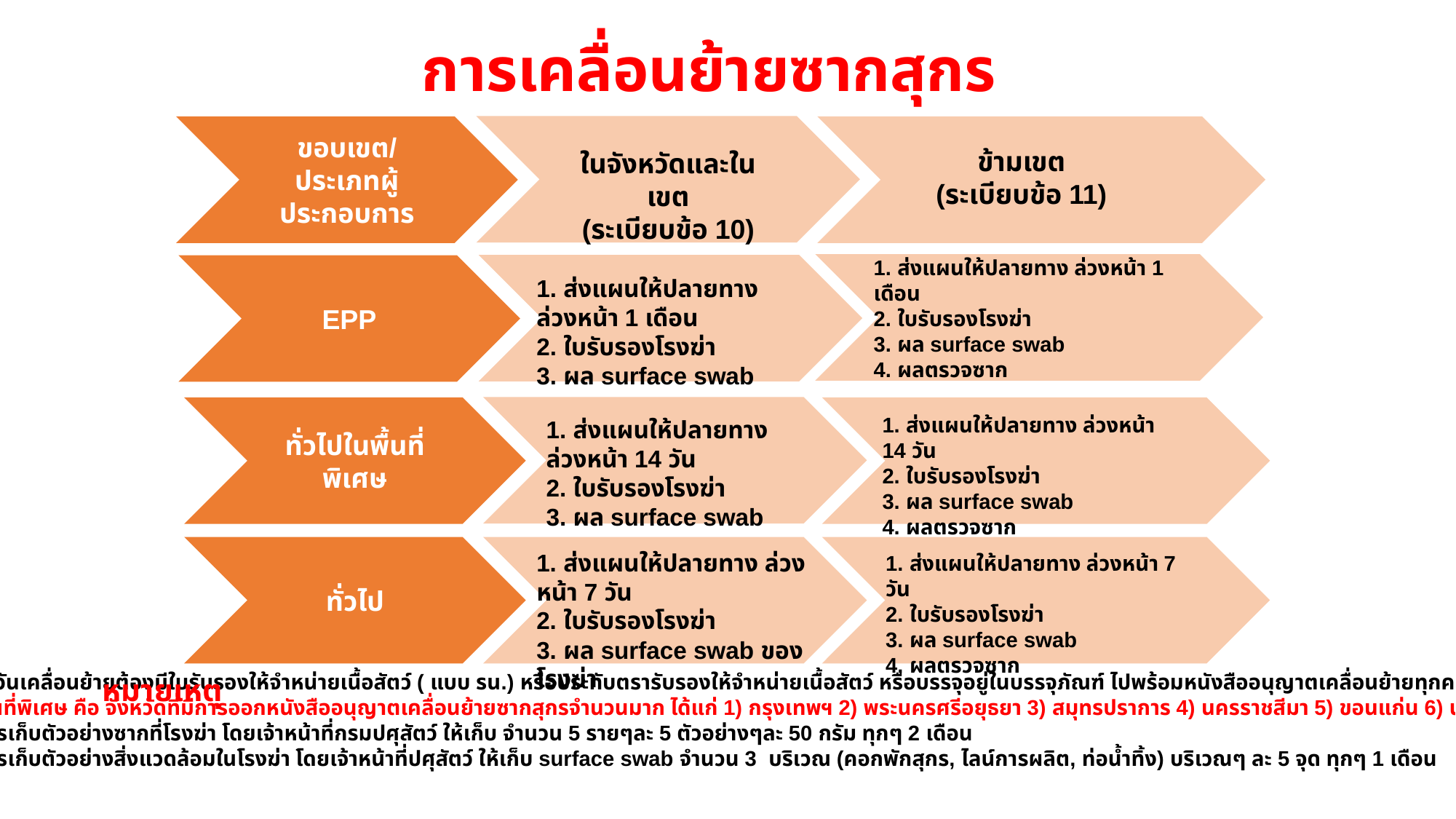

การเคลื่อนย้ายซากสุกร

ขอบเขต/
ประเภทผู้ประกอบการ

ข้ามเขต
(ระเบียบข้อ 11)
ในจังหวัดและในเขต
(ระเบียบข้อ 10)
ขอบเขต/
ประเภทผู้ประกอบการ
1. ส่งแผนให้ปลายทาง ล่วงหน้า 1 เดือน
2. ใบรับรองโรงฆ่า
3. ผล surface swab
4. ผลตรวจซาก

EPP
1. ส่งแผนให้ปลายทาง ล่วงหน้า 1 เดือน
2. ใบรับรองโรงฆ่า
3. ผล surface swab
EPP
ทั่วไปในพื้นที่พิเศษ

ทั่วไปในพื้นที่พิเศษ

1. ส่งแผนให้ปลายทาง ล่วงหน้า 14 วัน
2. ใบรับรองโรงฆ่า
3. ผล surface swab
4. ผลตรวจซาก
1. ส่งแผนให้ปลายทาง ล่วงหน้า 14 วัน
2. ใบรับรองโรงฆ่า
3. ผล surface swab
ทั่วไป

1. ส่งแผนให้ปลายทาง ล่วงหน้า 7 วัน
2. ใบรับรองโรงฆ่า
3. ผล surface swab ของโรงฆ่า
1. ส่งแผนให้ปลายทาง ล่วงหน้า 7 วัน
2. ใบรับรองโรงฆ่า
3. ผล surface swab
4. ผลตรวจซาก
1. ในวันเคลื่อนย้ายต้องมีใบรับรองให้จำหน่ายเนื้อสัตว์ ( แบบ รน.) หรือประทับตรารับรองให้จำหน่ายเนื้อสัตว์ หรือบรรจุอยู่ในบรรจุภัณฑ์ ไปพร้อมหนังสืออนุญาตเคลื่อนย้ายทุกครั้ง
2. พื้นที่พิเศษ คือ จังหวัดที่มีการออกหนังสืออนุญาตเคลื่อนย้ายซากสุกรจำนวนมาก ได้แก่ 1) กรุงเทพฯ 2) พระนครศรีอยุธยา 3) สมุทรปราการ 4) นครราชสีมา 5) ขอนแก่น 6) นครปฐม 7) สมุทรสาคร
3. การเก็บตัวอย่างซากที่โรงฆ่า โดยเจ้าหน้าที่กรมปศุสัตว์ ให้เก็บ จำนวน 5 รายๆละ 5 ตัวอย่างๆละ 50 กรัม ทุกๆ 2 เดือน
4. การเก็บตัวอย่างสิ่งแวดล้อมในโรงฆ่า โดยเจ้าหน้าที่ปศุสัตว์ ให้เก็บ surface swab จำนวน 3  บริเวณ (คอกพักสุกร, ไลน์การผลิต, ท่อน้ำทิ้ง) บริเวณๆ ละ 5 จุด ทุกๆ 1 เดือน
หมายเหตุ